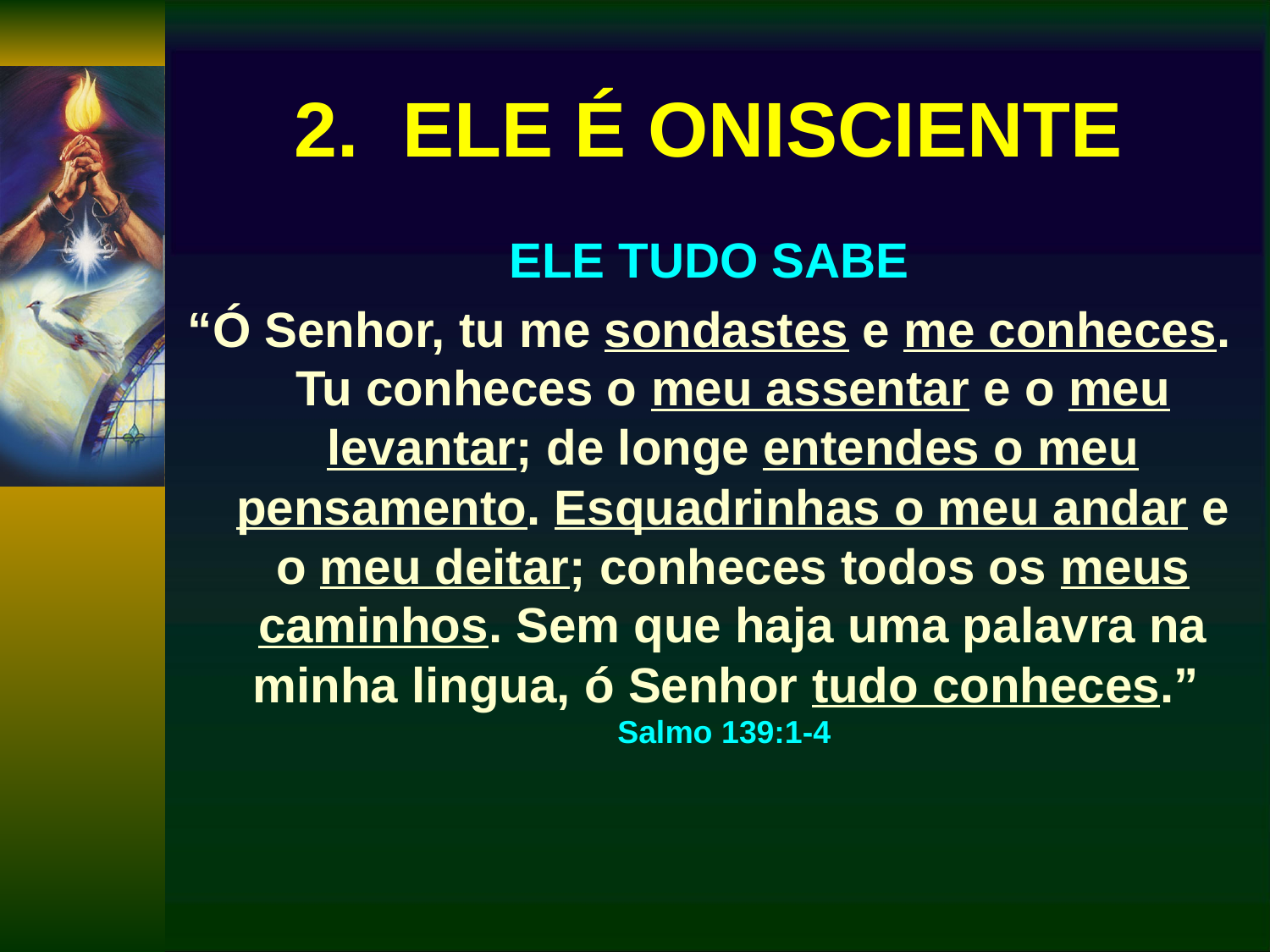

# 2.  ELE É ONISCIENTE
ELE TUDO SABE
“Ó Senhor, tu me sondastes e me conheces. Tu conheces o meu assentar e o meu levantar; de longe entendes o meu pensamento. Esquadrinhas o meu andar e o meu deitar; conheces todos os meus caminhos. Sem que haja uma palavra na minha lingua, ó Senhor tudo conheces.”  Salmo 139:1-4